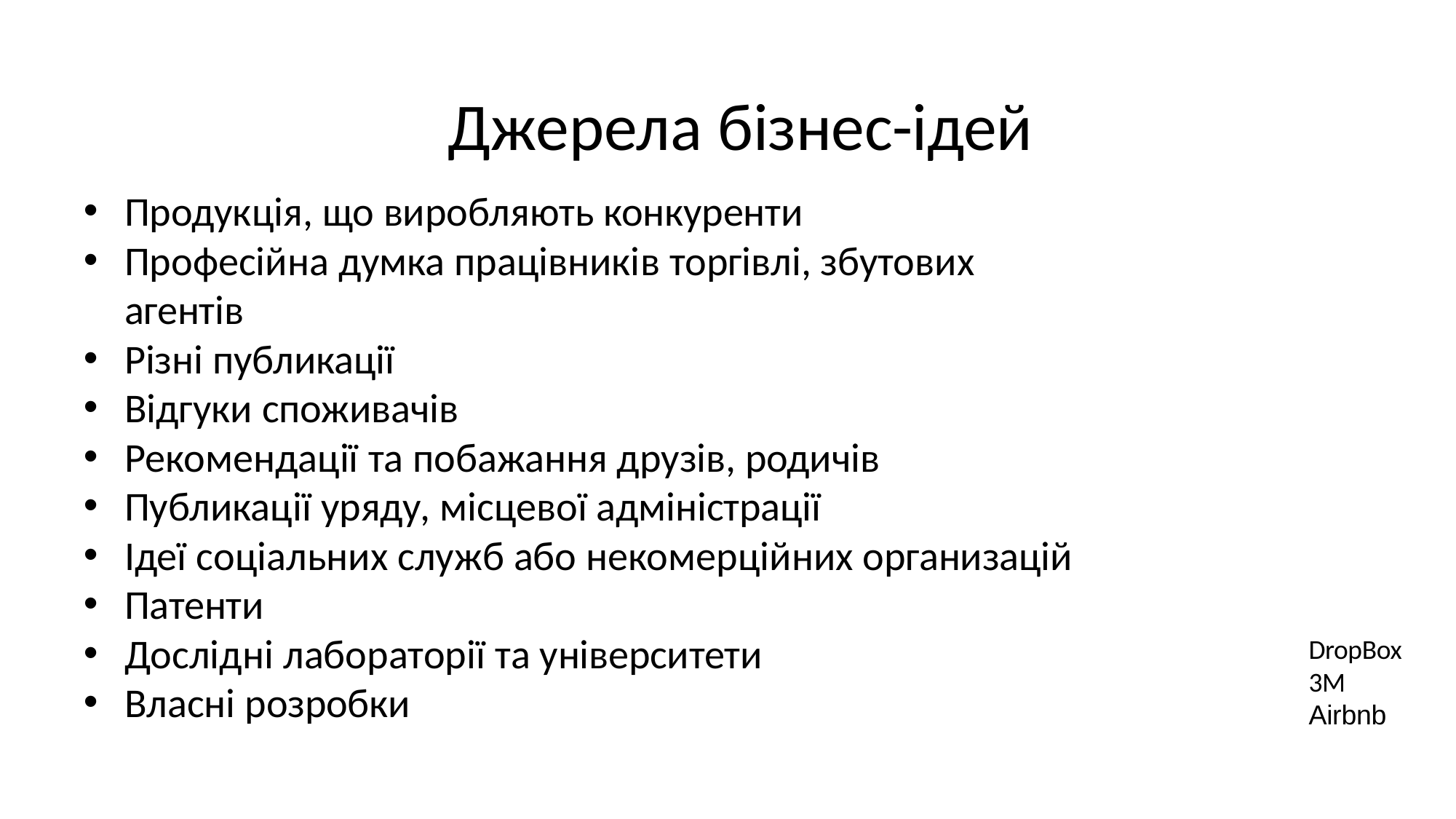

# Джерела бізнес-ідей
Продукція, що виробляють конкуренти
Професійна думка працівників торгівлі, збутових агентів
Різні публикації
Відгуки споживачів
Рекомендації та побажання друзів, родичів
Публикації уряду, місцевої адміністрації
Ідеї соціальних служб або некомерційних организацій
Патенти
Дослідні лабораторії та університети
Власні розробки
DropBox 3M
Airbnb